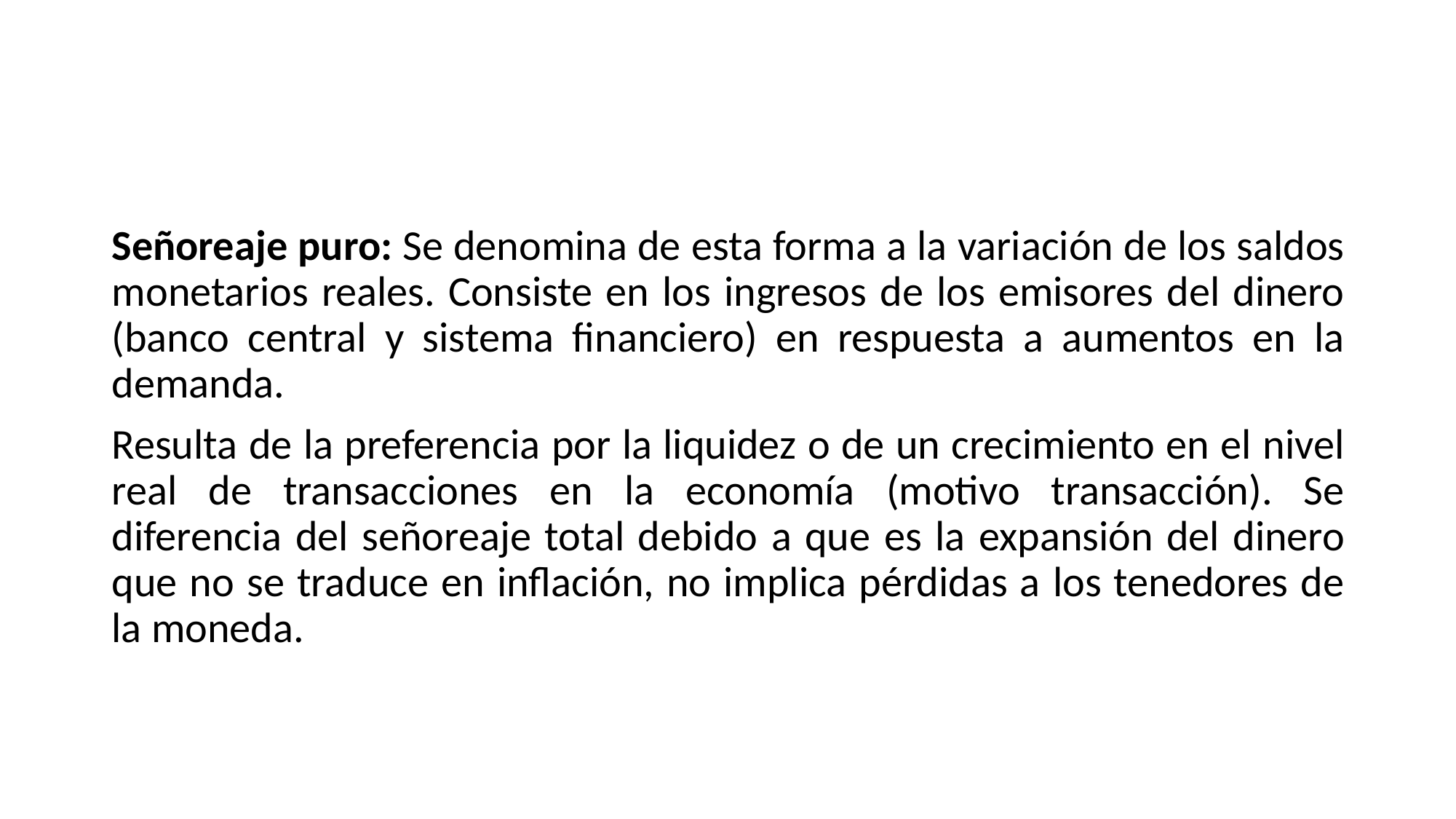

#
Señoreaje puro: Se denomina de esta forma a la variación de los saldos monetarios reales. Consiste en los ingresos de los emisores del dinero (banco central y sistema financiero) en respuesta a aumentos en la demanda.
Resulta de la preferencia por la liquidez o de un crecimiento en el nivel real de transacciones en la economía (motivo transacción). Se diferencia del señoreaje total debido a que es la expansión del dinero que no se traduce en inflación, no implica pérdidas a los tenedores de la moneda.